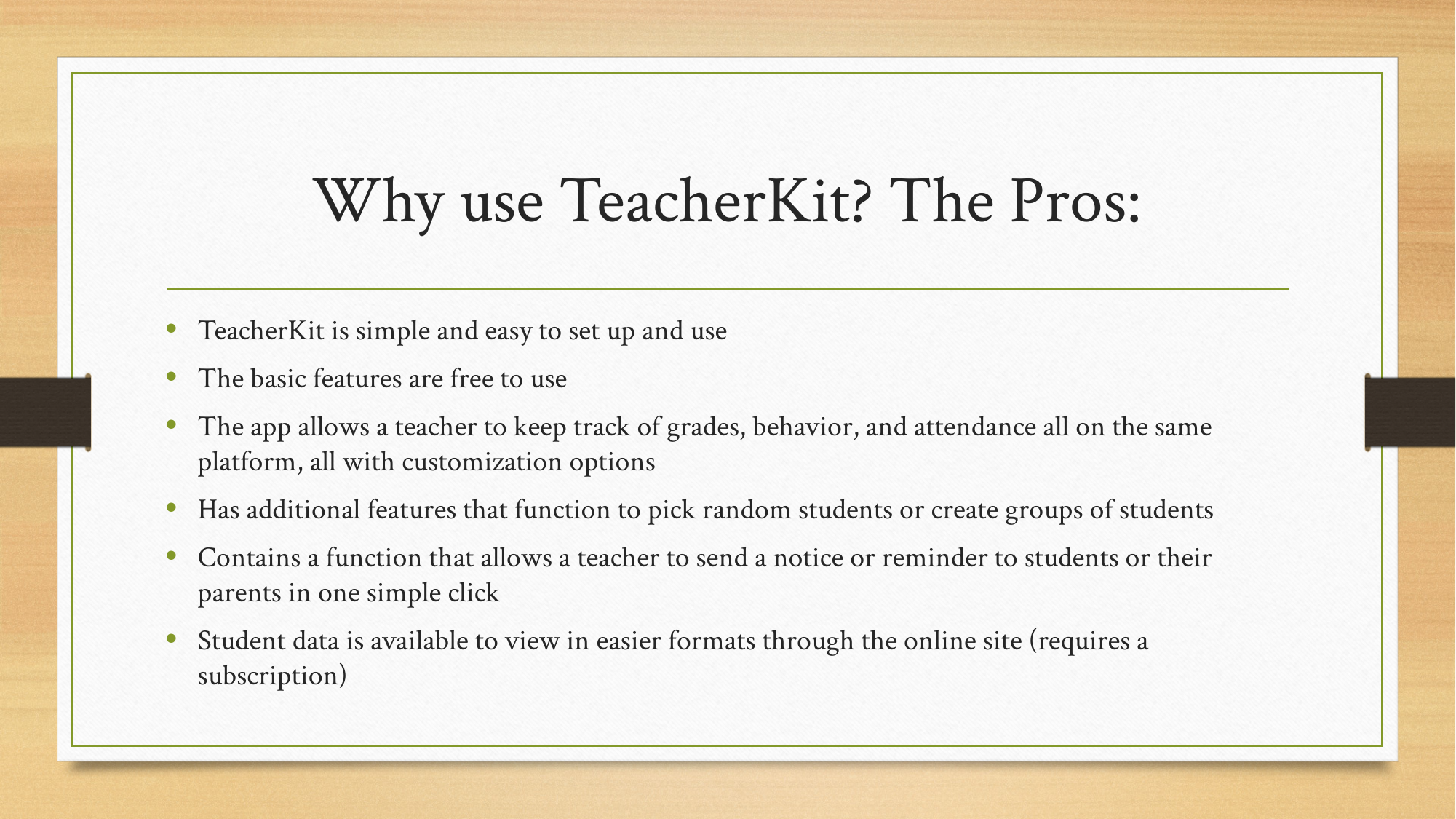

# Why use TeacherKit? The Pros:
TeacherKit is simple and easy to set up and use
The basic features are free to use
The app allows a teacher to keep track of grades, behavior, and attendance all on the same platform, all with customization options
Has additional features that function to pick random students or create groups of students
Contains a function that allows a teacher to send a notice or reminder to students or their parents in one simple click
Student data is available to view in easier formats through the online site (requires a subscription)